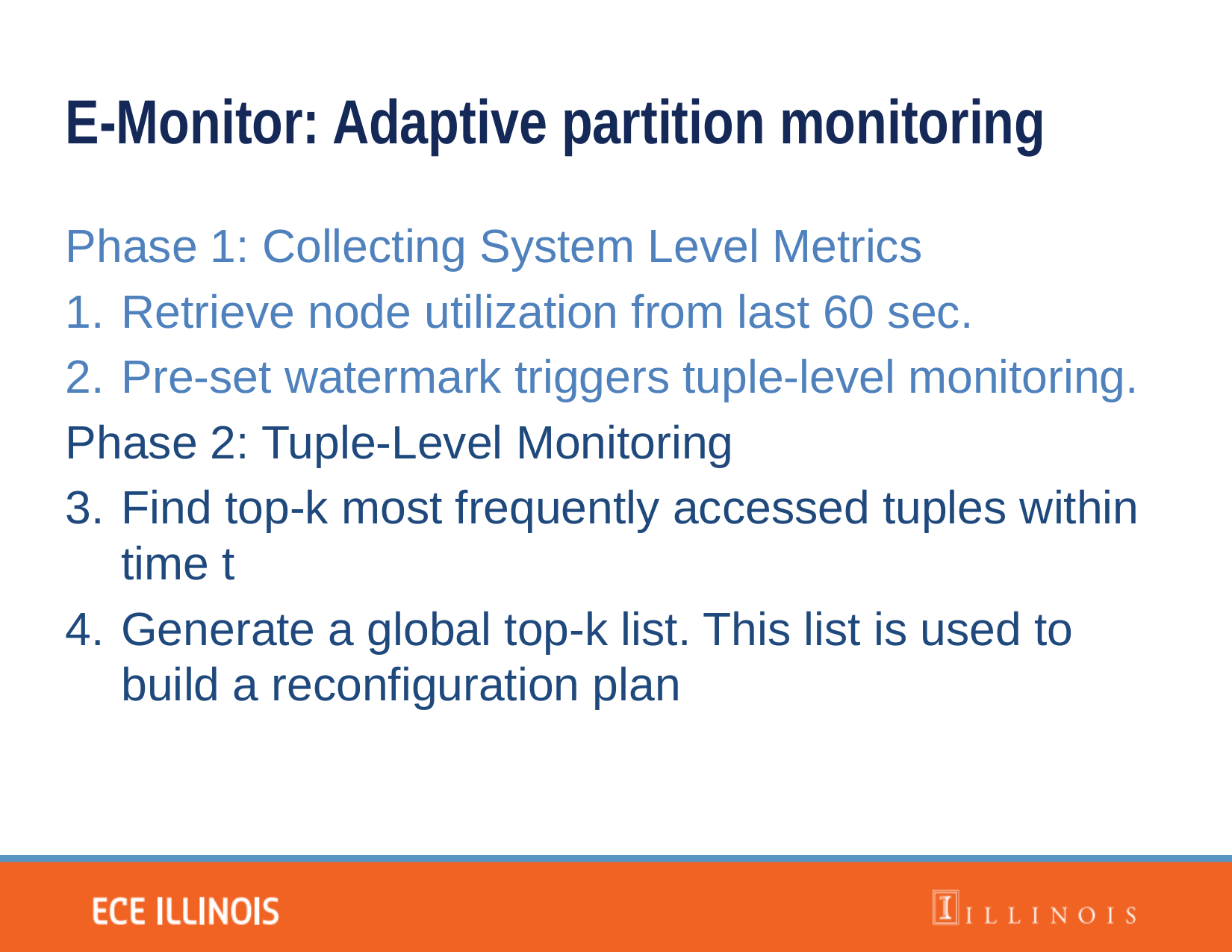

E-Monitor: Adaptive partition monitoring

Phase 1: Collecting System Level Metrics
Retrieve node utilization from last 60 sec.
Pre-set watermark triggers tuple-level monitoring.
Phase 2: Tuple-Level Monitoring
Find top-k most frequently accessed tuples within time t
Generate a global top-k list. This list is used to build a reconfiguration plan